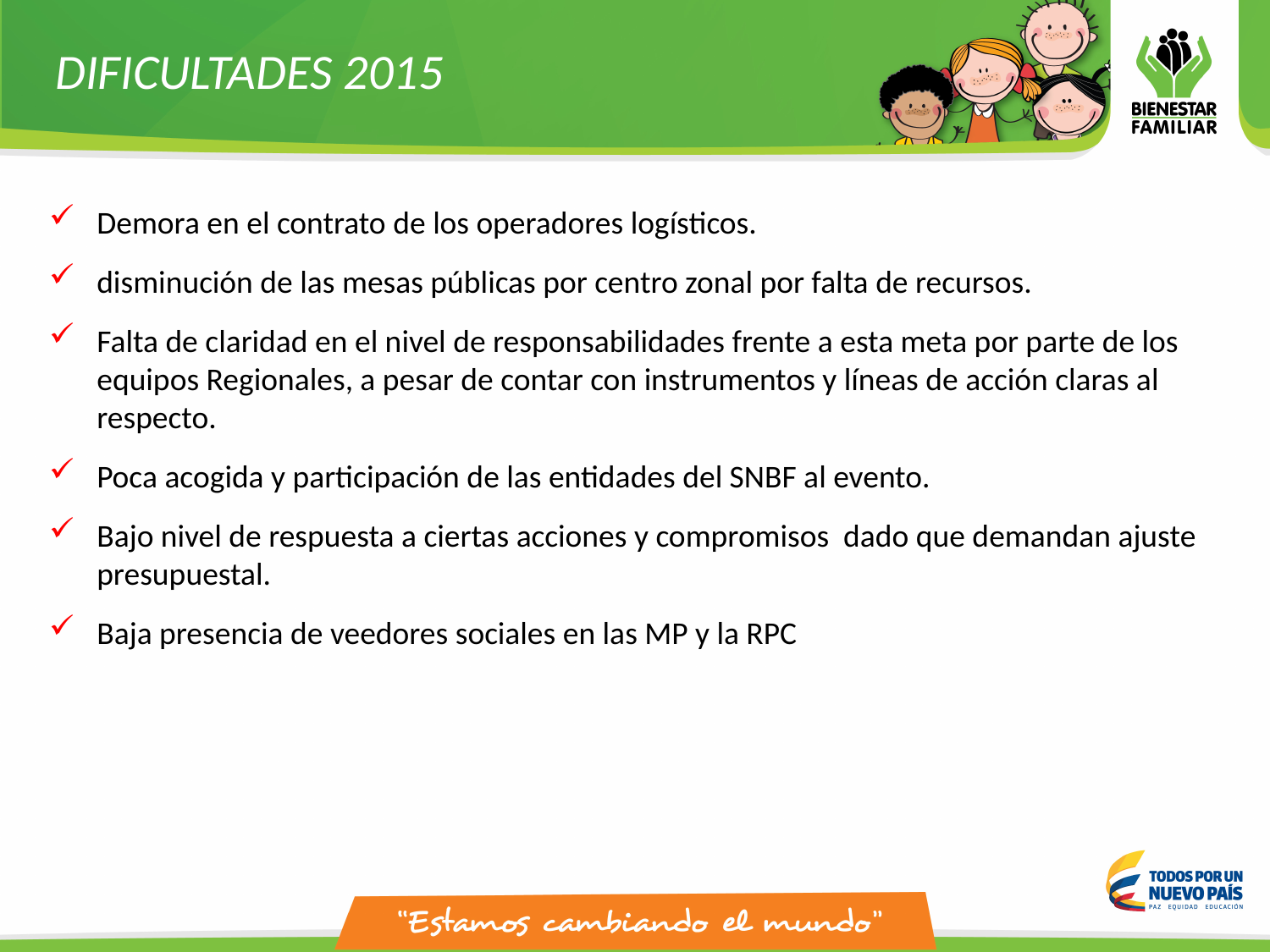

DIFICULTADES 2015
Demora en el contrato de los operadores logísticos.
disminución de las mesas públicas por centro zonal por falta de recursos.
Falta de claridad en el nivel de responsabilidades frente a esta meta por parte de los equipos Regionales, a pesar de contar con instrumentos y líneas de acción claras al respecto.
Poca acogida y participación de las entidades del SNBF al evento.
Bajo nivel de respuesta a ciertas acciones y compromisos  dado que demandan ajuste presupuestal.
Baja presencia de veedores sociales en las MP y la RPC